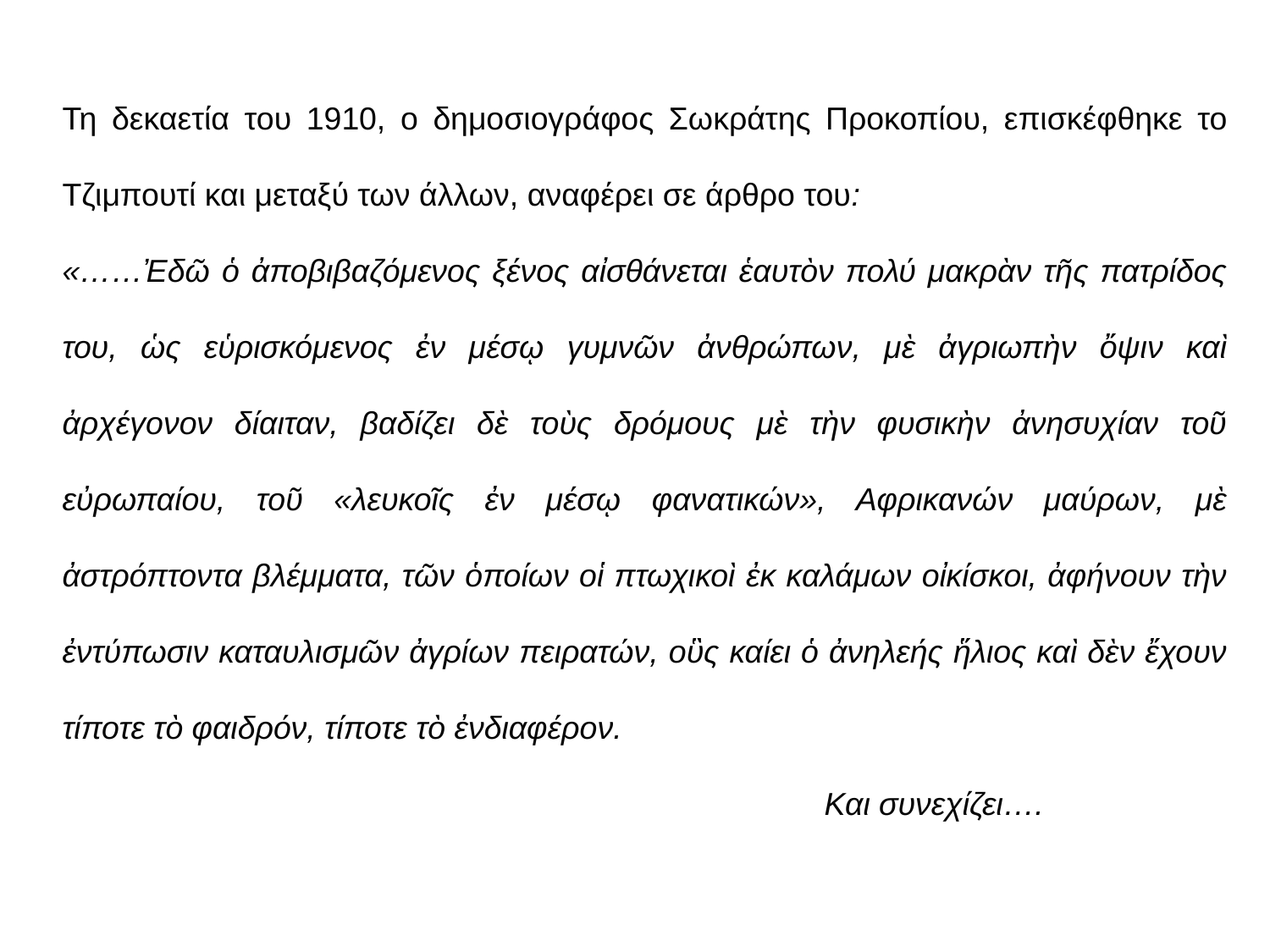

Τη δεκαετία του 1910, ο δημοσιογράφος Σωκράτης Προκοπίου, επισκέφθηκε το Τζιμπουτί και μεταξύ των άλλων, αναφέρει σε άρθρο του:
«……Ἐδῶ ὁ ἀποβιβαζόμενος ξένος αἰσθάνεται ἑαυτὸν πολύ μακρὰν τῆς πατρίδος του, ὡς εὑρισκόμενος ἐν μέσῳ γυμνῶν ἀνθρώπων, μὲ ἀγριωπὴν ὄψιν καὶ ἀρχέγονον δίαιταν, βαδίζει δὲ τοὺς δρόμους μὲ τὴν φυσικὴν ἀνησυχίαν τοῦ εὐρωπαίου, τοῦ «λευκοῖς ἐν μέσῳ φανατικών», Αφρικανών μαύρων, μὲ ἀστρόπτοντα βλέμματα, τῶν ὁποίων οἱ πτωχικοὶ ἐκ καλάμων οἰκίσκοι, ἀφήνουν τὴν ἐντύπωσιν καταυλισμῶν ἀγρίων πειρατών, οὓς καίει ὁ ἀνηλεής ἥλιος καὶ δὲν ἔχουν τίποτε τὸ φαιδρόν, τίποτε τὸ ἐνδιαφέρον.
						Και συνεχίζει….